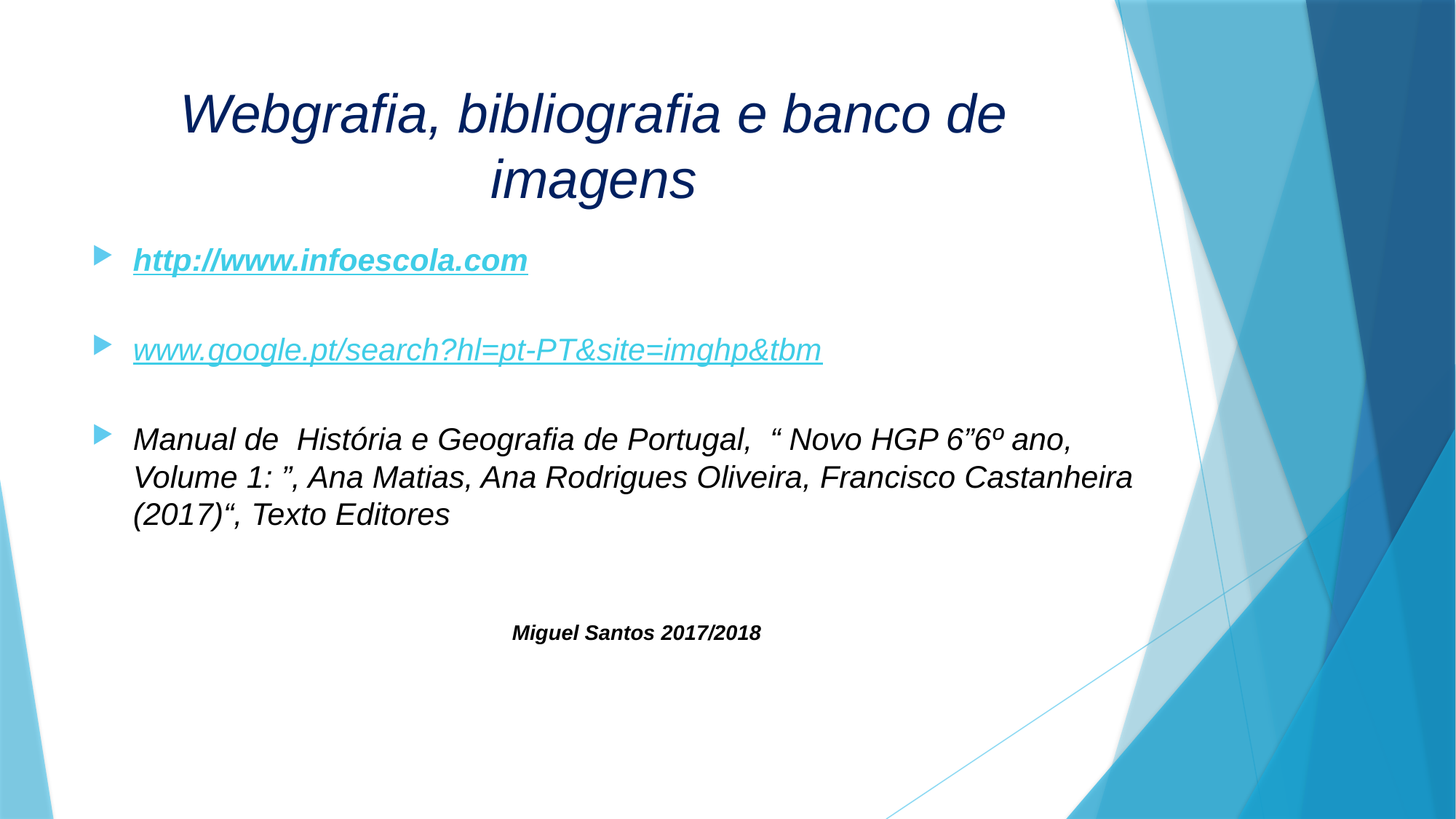

# Webgrafia, bibliografia e banco de imagens

http://www.infoescola.com

www.google.pt/search?hl=pt-PT&site=imghp&tbm

Manual de  História e Geografia de Portugal,  “ Novo HGP 6”6º ano,  Volume 1: ”, Ana Matias, Ana Rodrigues Oliveira, Francisco Castanheira  (2017)“, Texto Editores

  Miguel Santos 2017/2018